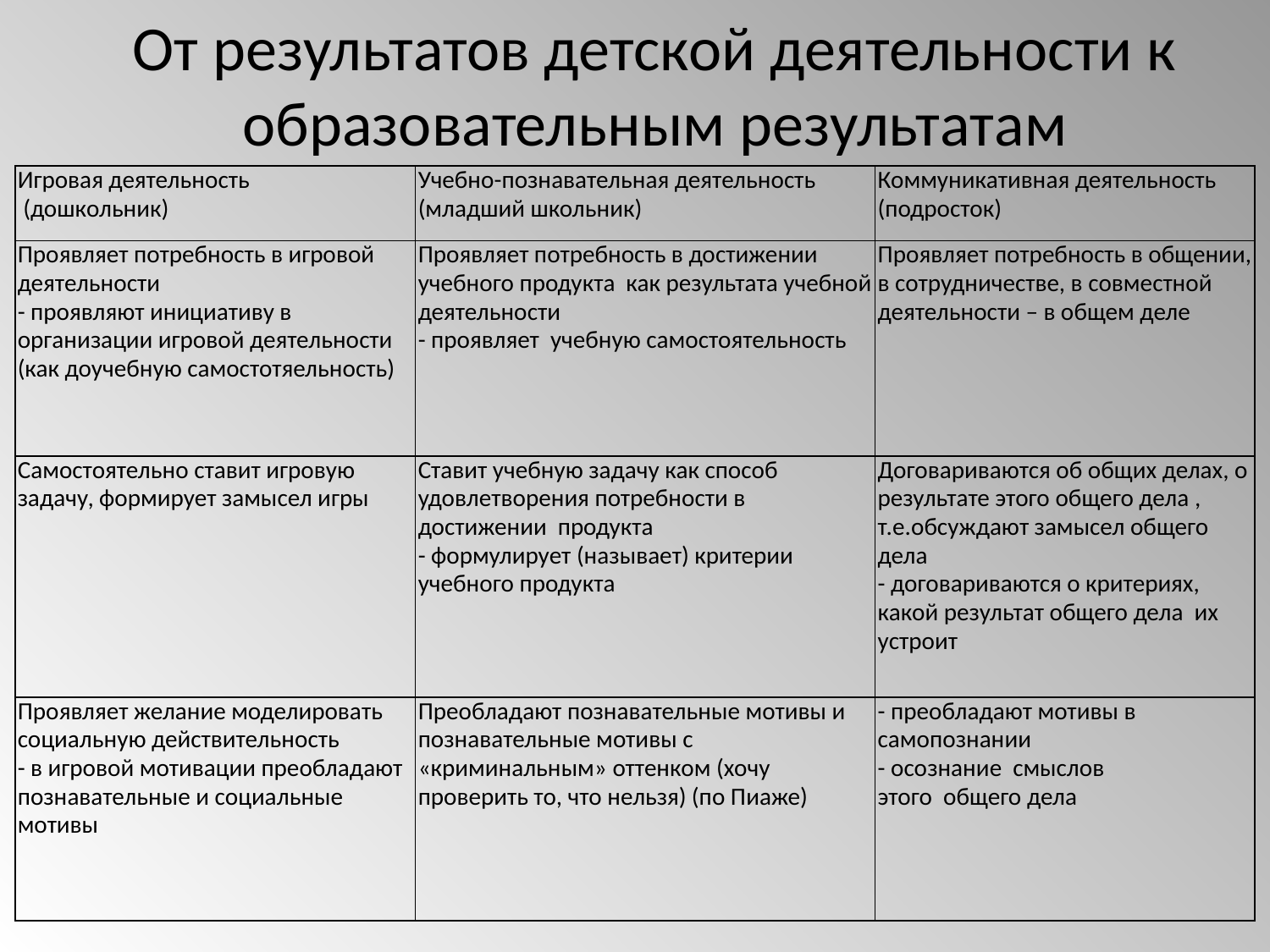

# От результатов детской деятельности к образовательным результатам
| Игровая деятельность (дошкольник) | Учебно-познавательная деятельность (младший школьник) | Коммуникативная деятельность (подросток) |
| --- | --- | --- |
| Проявляет потребность в игровой деятельности - проявляют инициативу в организации игровой деятельности (как доучебную самостотяельность) | Проявляет потребность в достижении учебного продукта как результата учебной деятельности - проявляет учебную самостоятельность | Проявляет потребность в общении, в сотрудничестве, в совместной деятельности – в общем деле |
| Самостоятельно ставит игровую задачу, формирует замысел игры | Ставит учебную задачу как способ удовлетворения потребности в достижении продукта - формулирует (называет) критерии учебного продукта | Договариваются об общих делах, о результате этого общего дела , т.е.обсуждают замысел общего дела - договариваются о критериях, какой результат общего дела их устроит |
| Проявляет желание моделировать социальную действительность - в игровой мотивации преобладают познавательные и социальные мотивы | Преобладают познавательные мотивы и познавательные мотивы с «криминальным» оттенком (хочу проверить то, что нельзя) (по Пиаже) | - преобладают мотивы в самопознании - осознание смыслов этого общего дела |